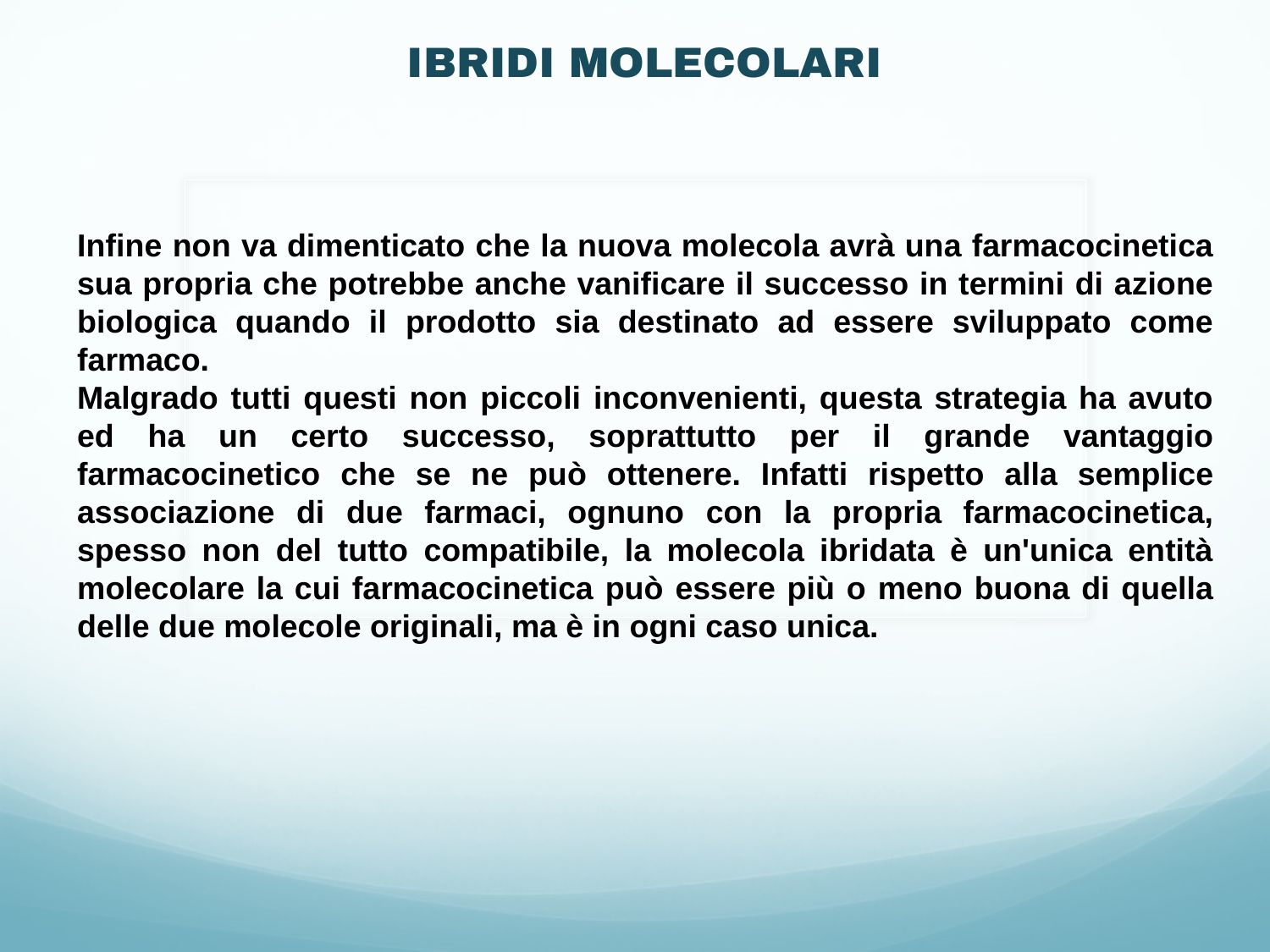

IBRIDI MOLECOLARI
Infine non va dimenticato che la nuova molecola avrà una farmacocinetica sua propria che potrebbe anche vanificare il successo in termini di azione biologica quando il prodotto sia destinato ad essere sviluppato come farmaco.
Malgrado tutti questi non piccoli inconvenienti, questa strategia ha avuto ed ha un certo successo, soprattutto per il grande vantaggio farmacocinetico che se ne può ottenere. Infatti rispetto alla semplice associazione di due farmaci, ognuno con la propria farmacocinetica, spesso non del tutto compatibile, la molecola ibridata è un'unica entità molecolare la cui farmacocinetica può essere più o meno buona di quella delle due molecole originali, ma è in ogni caso unica.